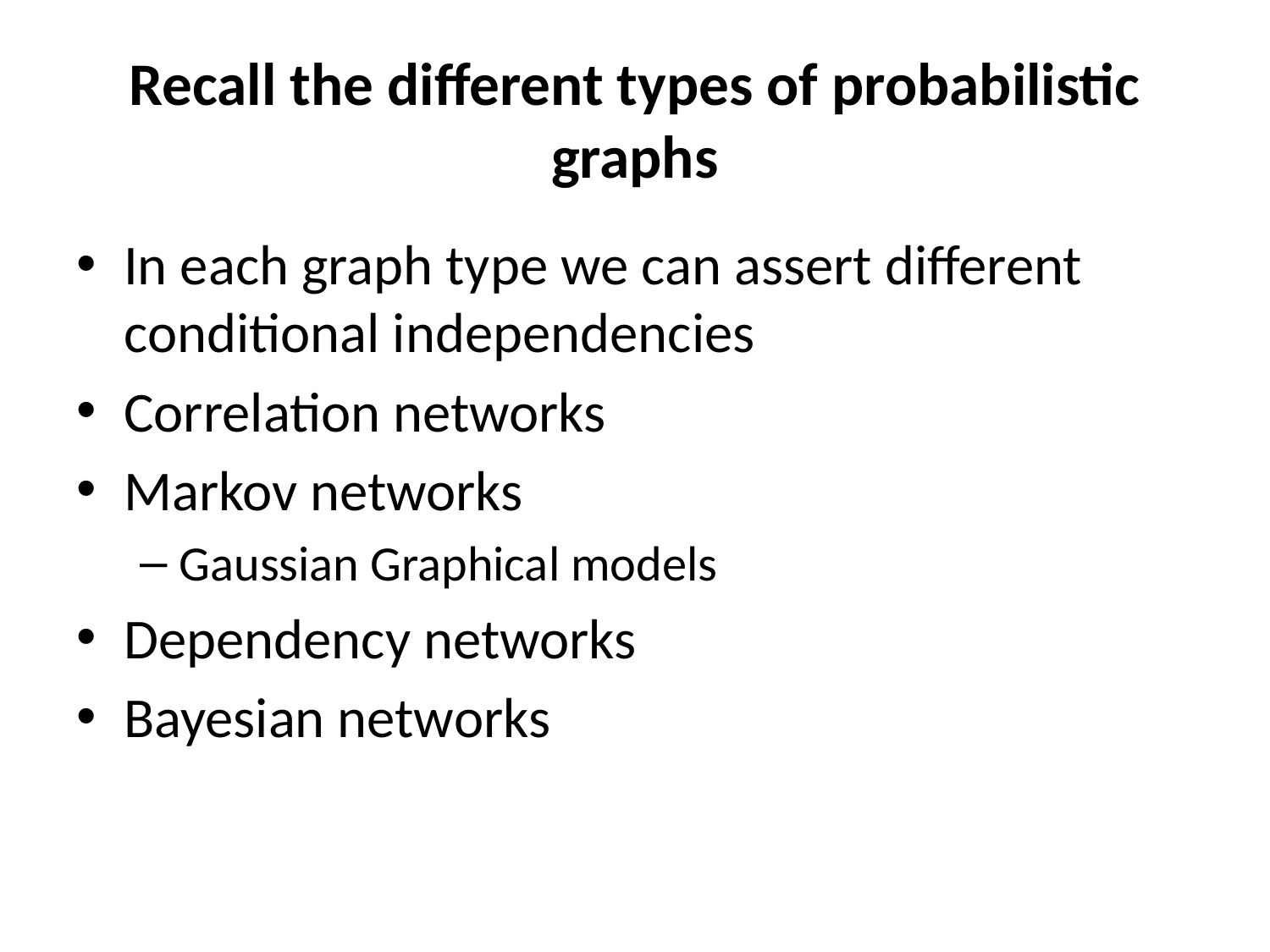

# Recall the different types of probabilistic graphs
In each graph type we can assert different conditional independencies
Correlation networks
Markov networks
Gaussian Graphical models
Dependency networks
Bayesian networks